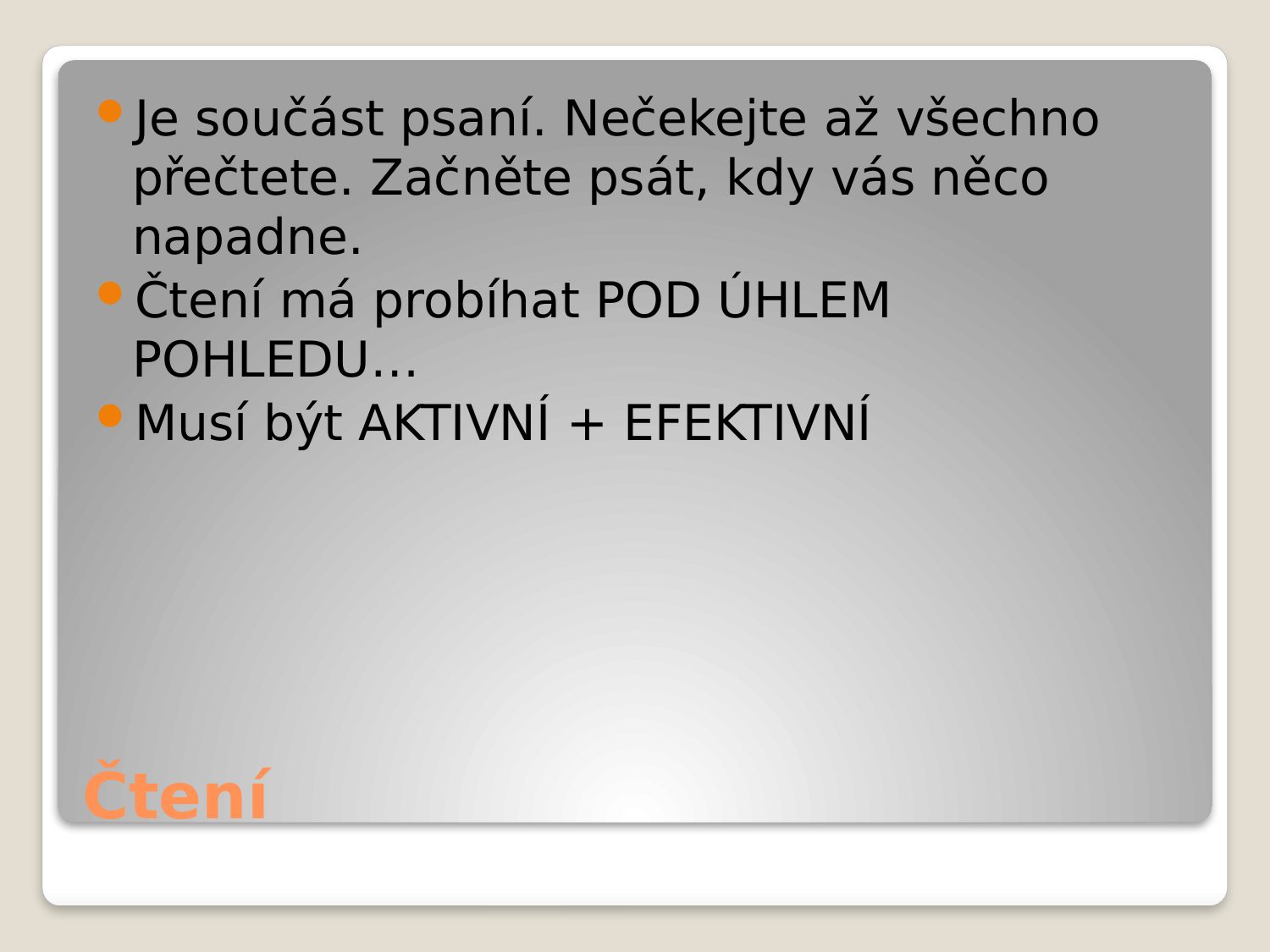

Je součást psaní. Nečekejte až všechno přečtete. Začněte psát, kdy vás něco napadne.
Čtení má probíhat POD ÚHLEM POHLEDU…
Musí být AKTIVNÍ + EFEKTIVNÍ

# Čtení